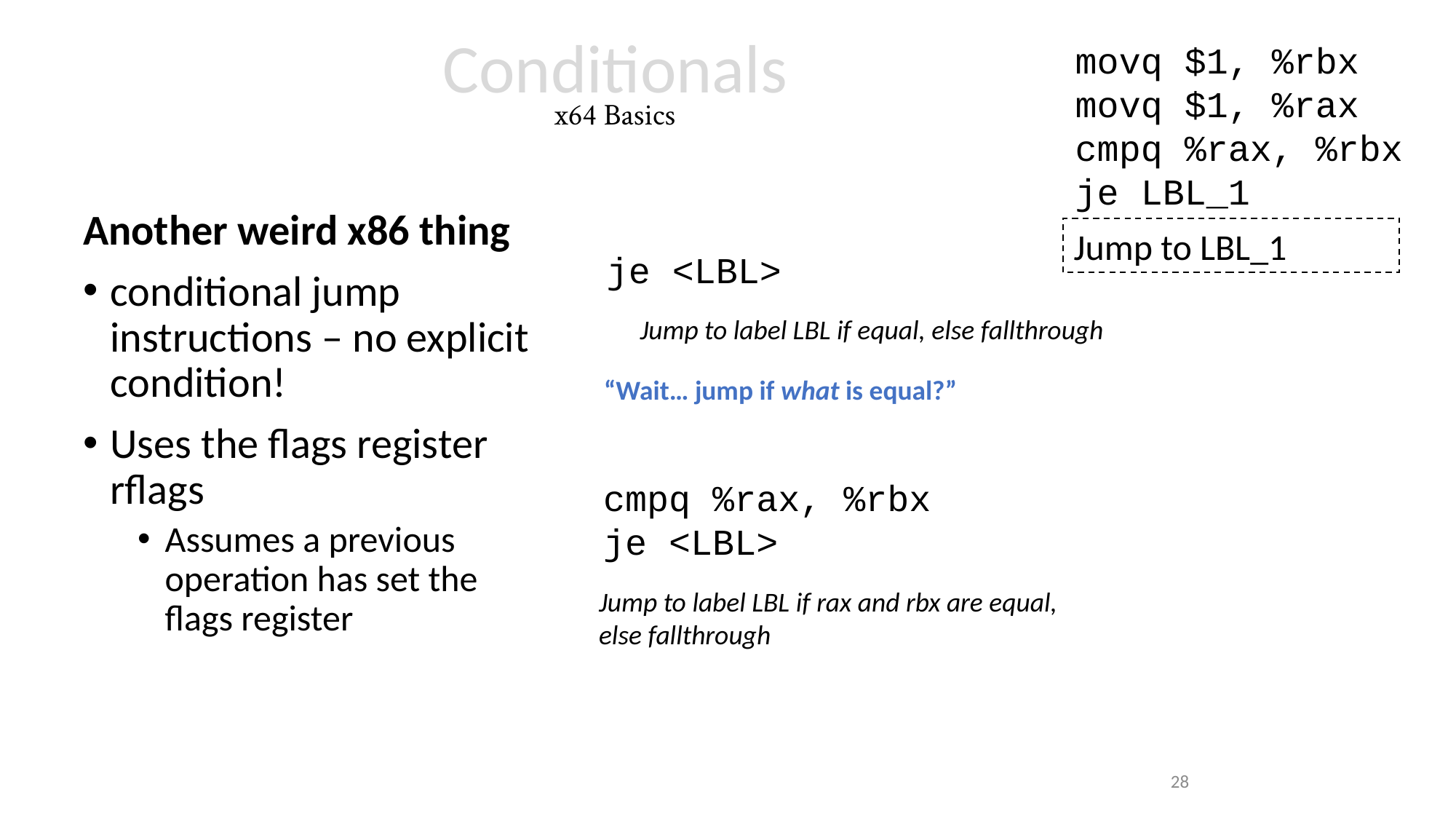

# Conditionals x64 Basics
movq $1, %rbx
movq $1, %rax
cmpq %rax, %rbx
je LBL_1
Another weird x86 thing
conditional jump instructions – no explicit condition!
Uses the flags register rflags
Assumes a previous operation has set the flags register
Jump to LBL_1
je <LBL>
Jump to label LBL if equal, else fallthrough
“Wait… jump if what is equal?”
cmpq %rax, %rbx
je <LBL>
Jump to label LBL if rax and rbx are equal,
else fallthrough
28